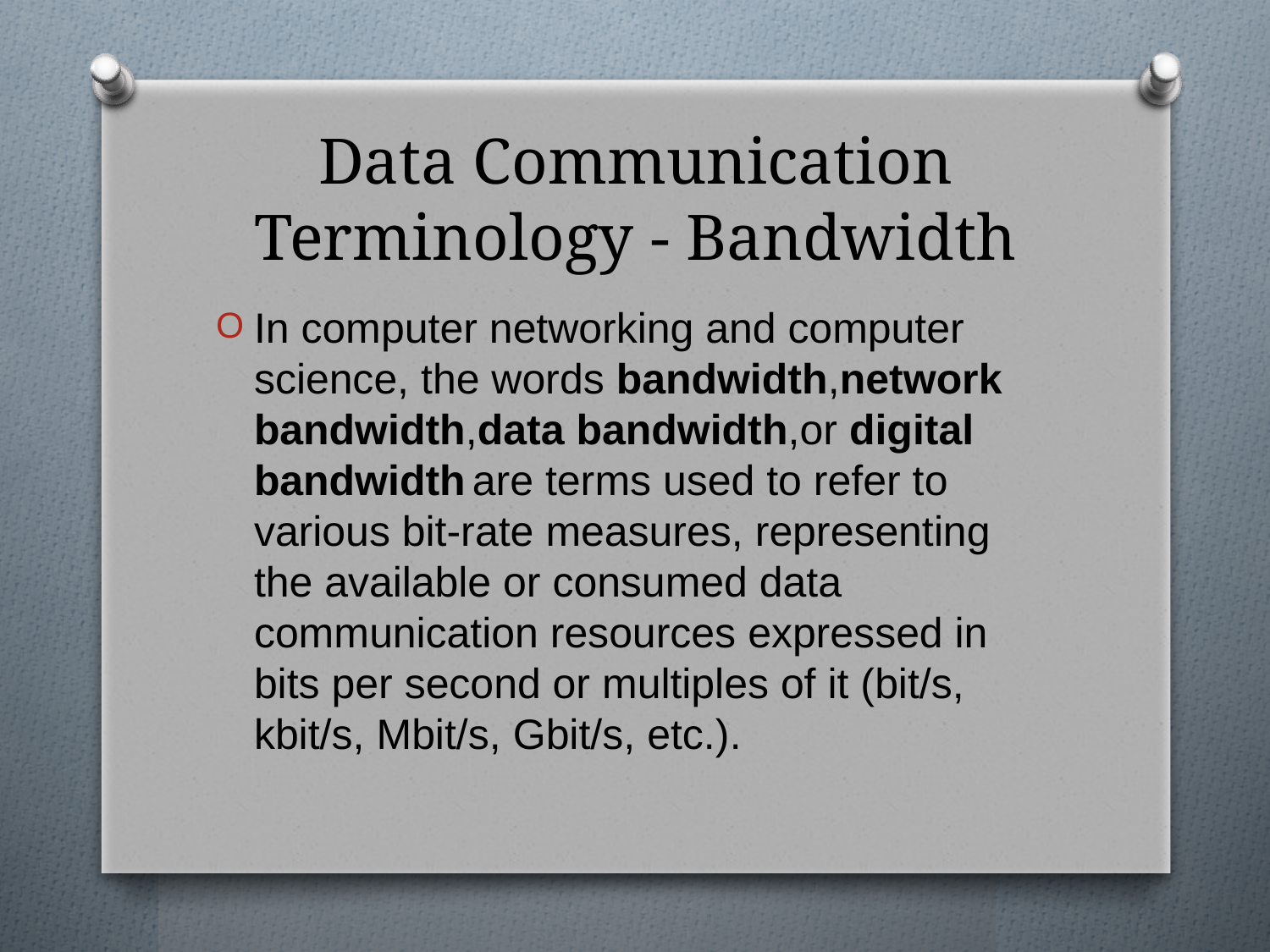

# Data Communication Terminology - Bandwidth
In computer networking and computer science, the words bandwidth,network bandwidth,data bandwidth,or digital bandwidth are terms used to refer to various bit-rate measures, representing the available or consumed data communication resources expressed in bits per second or multiples of it (bit/s, kbit/s, Mbit/s, Gbit/s, etc.).